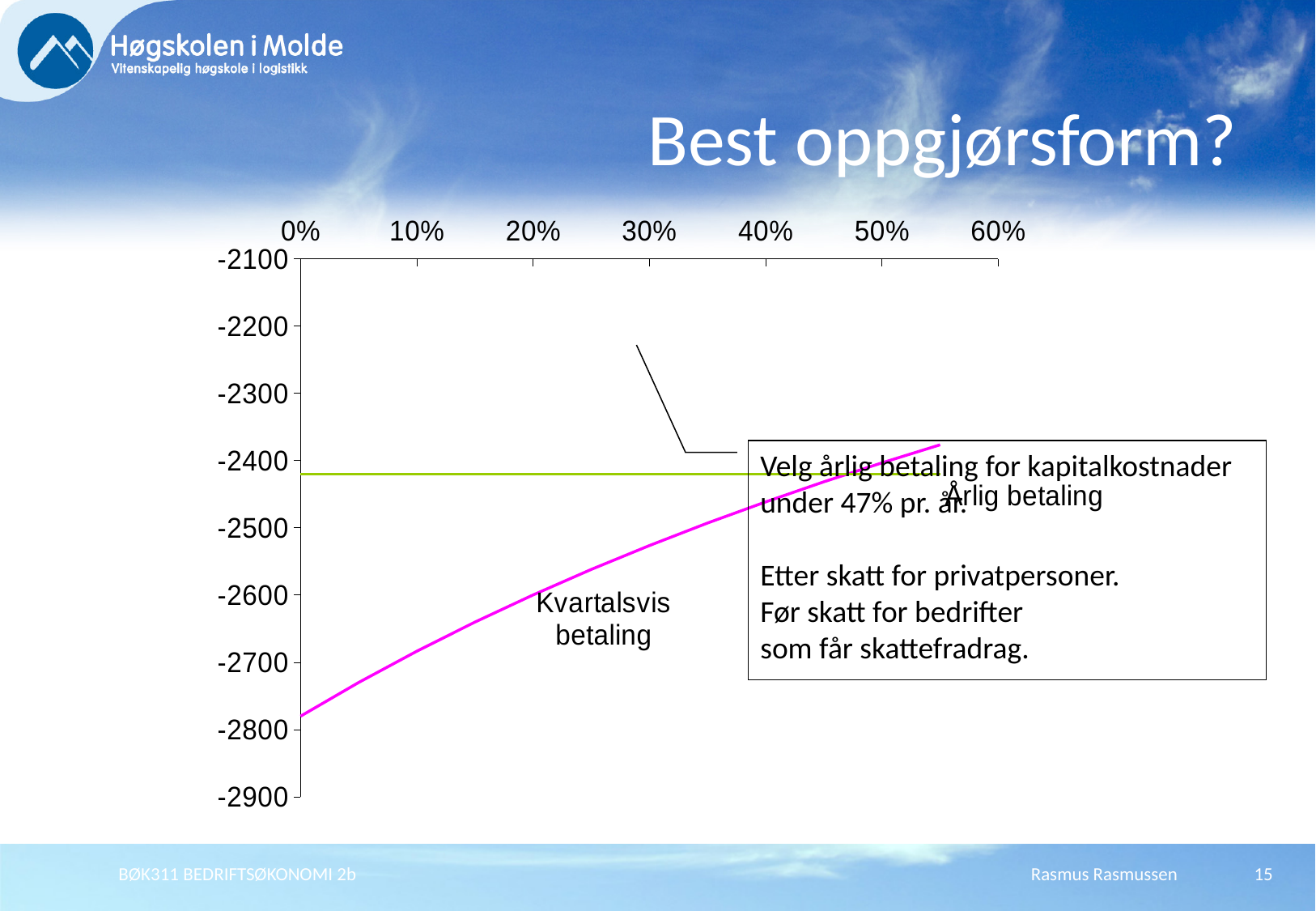

# Best oppgjørsform?

### Chart

| Category | Årlig betaling | Kvartalsvis betaling |
|---|---|---|
Velg årlig betaling for kapitalkostnader under 47% pr. år.

Etter skatt for privatpersoner.
Før skatt for bedrifter
som får skattefradrag.
BØK311 BEDRIFTSØKONOMI 2b
Rasmus Rasmussen
15